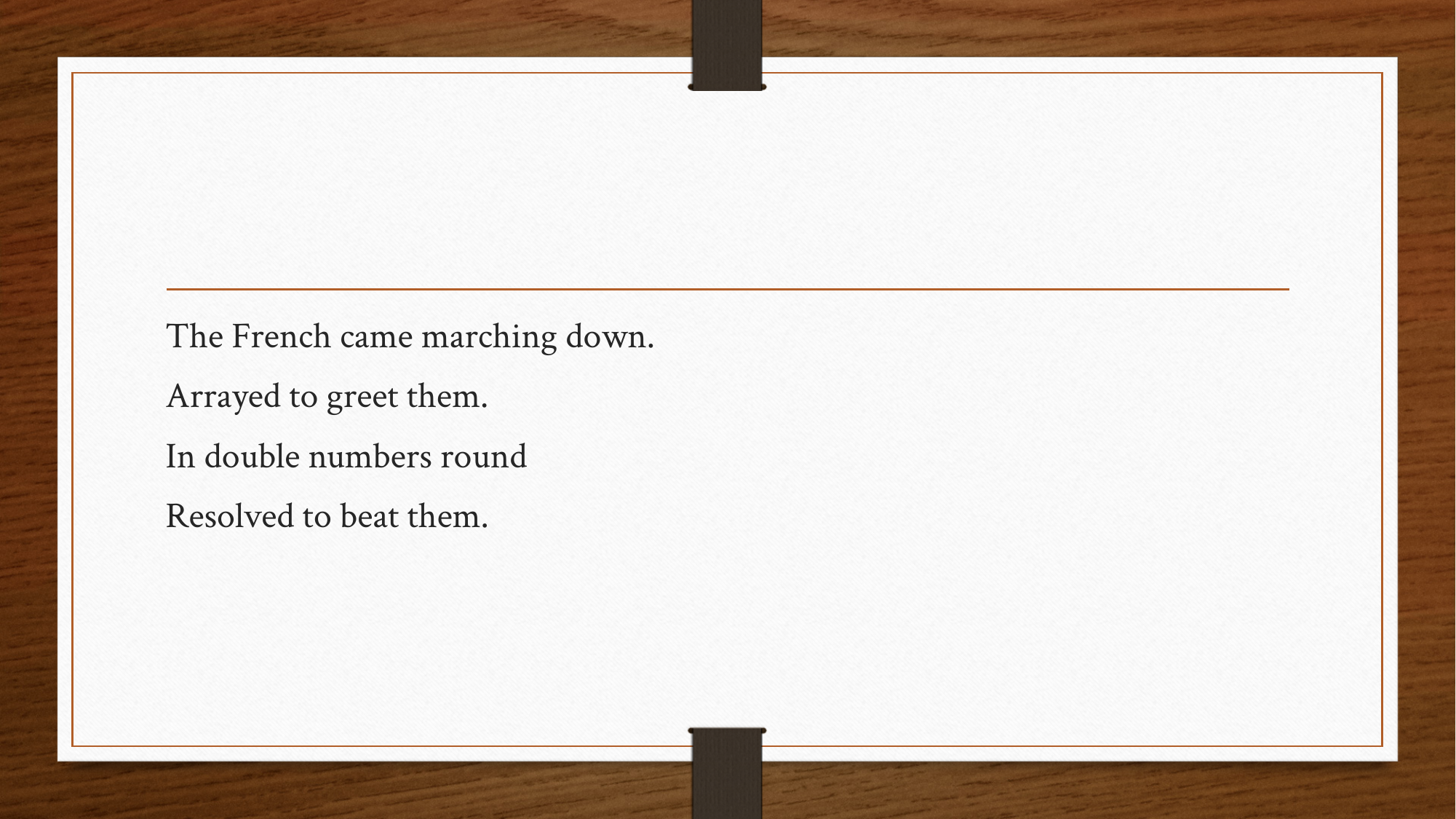

#
The French came marching down.
Arrayed to greet them.
In double numbers round
Resolved to beat them.